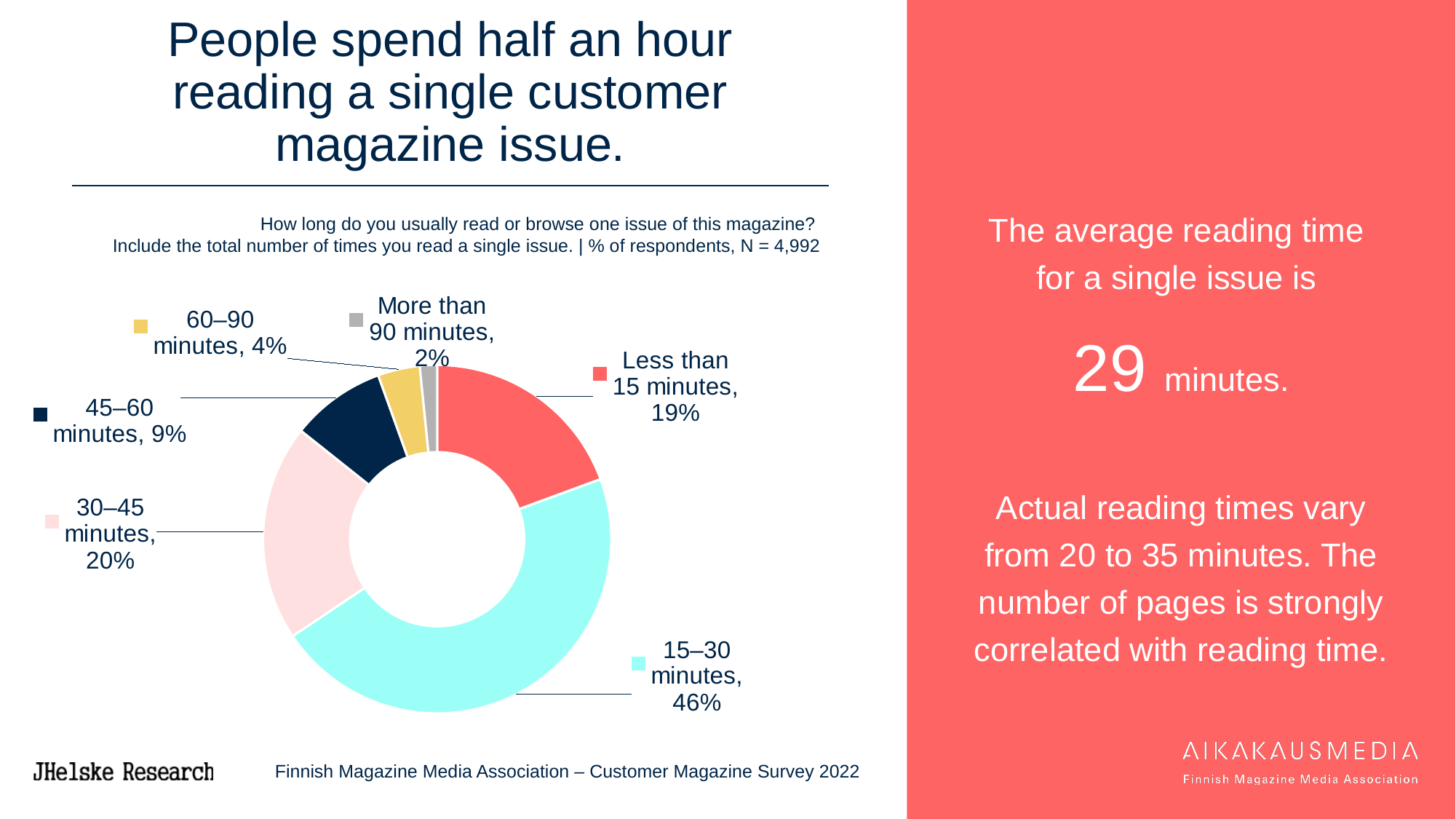

# People spend half an hour reading a single customer magazine issue.
The average reading time  for a single issue is
29 minutes.

Actual reading times vary from 20 to 35 minutes. The number of pages is strongly correlated with reading time.
How long do you usually read or browse one issue of this magazine?
Include the total number of times you read a single issue. | % of respondents, N = 4,992

### Chart

| Category | 7 ASSI |
|---|---|
| Less than 15 minutes | 19.400000000000002 |
| 15–30 minutes | 46.2 |
| 30–45 minutes | 20.1 |
| 45–60 minutes | 8.799999999999999 |
| 60–90 minutes | 3.9 |
| More than 90 minutes | 1.6 |